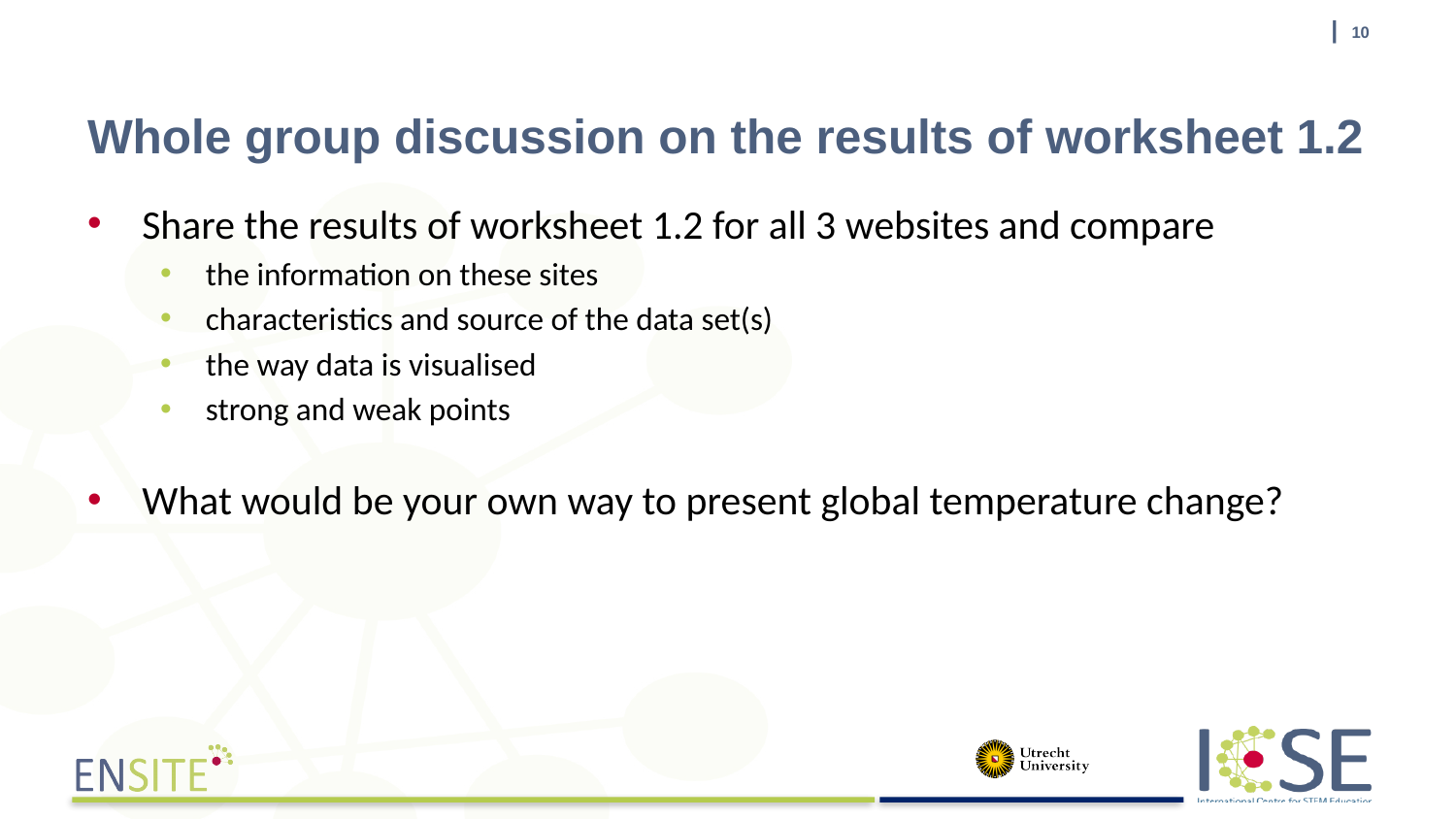

|  10
# Whole group discussion on the results of worksheet 1.2
Share the results of worksheet 1.2 for all 3 websites and compare
the information on these sites
characteristics and source of the data set(s)
the way data is visualised
strong and weak points
What would be your own way to present global temperature change?